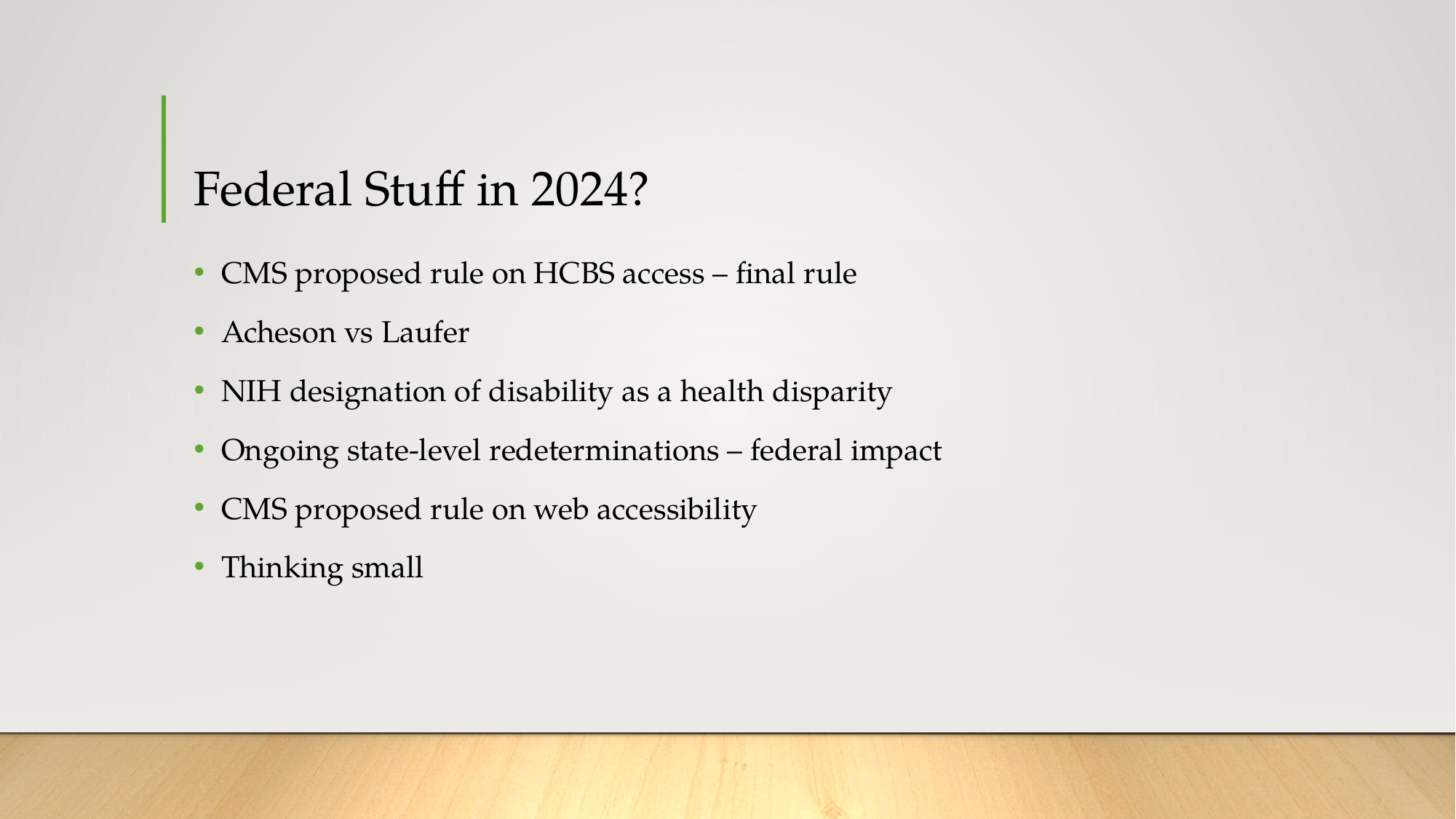

# Federal Stuff in 2024?
CMS proposed rule on HCBS access – final rule
Acheson vs Laufer
NIH designation of disability as a health disparity
Ongoing state-level redeterminations – federal impact
CMS proposed rule on web accessibility
Thinking small